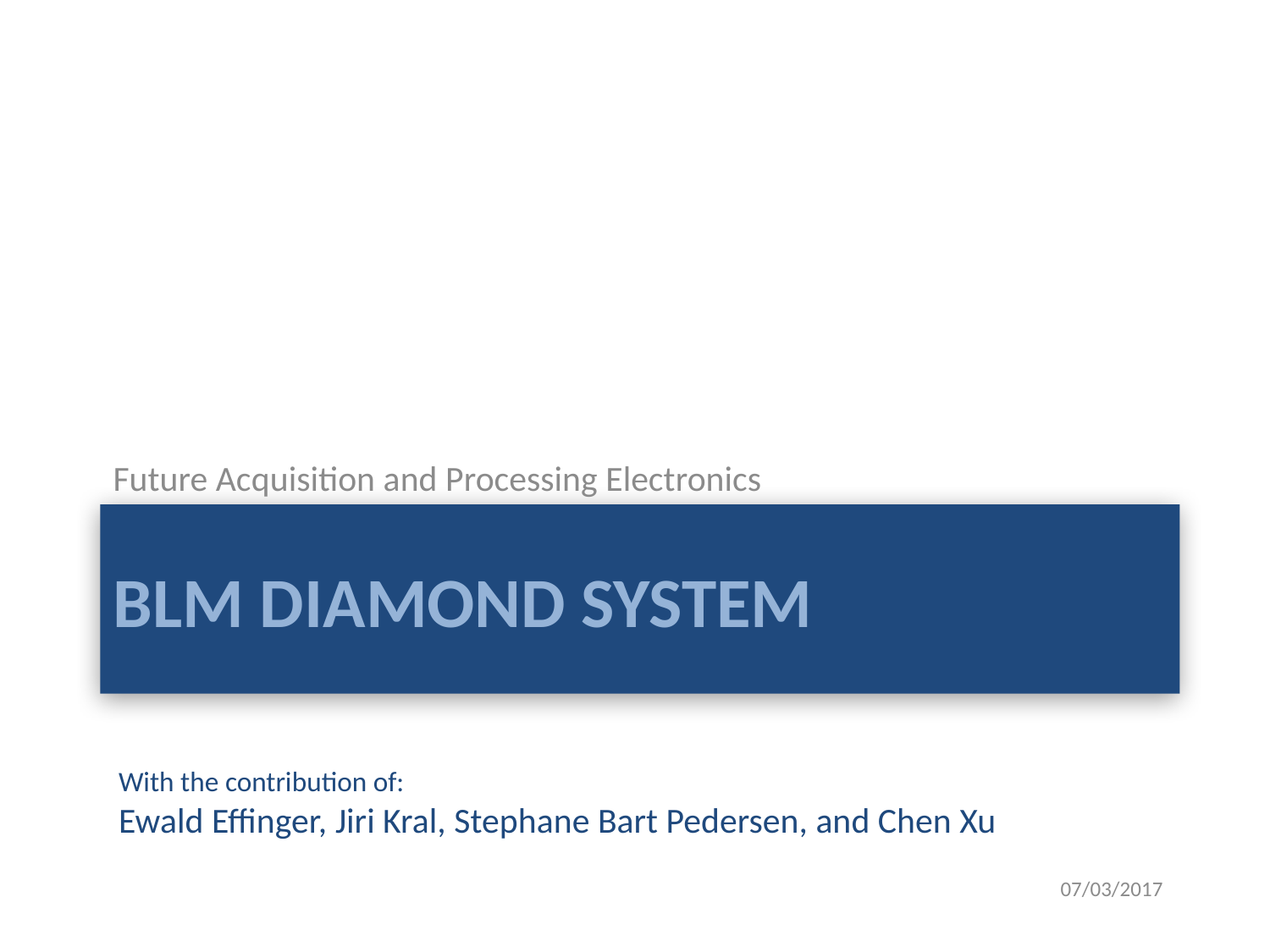

Future Acquisition and Processing Electronics
# BLM DIAMOND system
With the contribution of:
Ewald Effinger, Jiri Kral, Stephane Bart Pedersen, and Chen Xu
07/03/2017